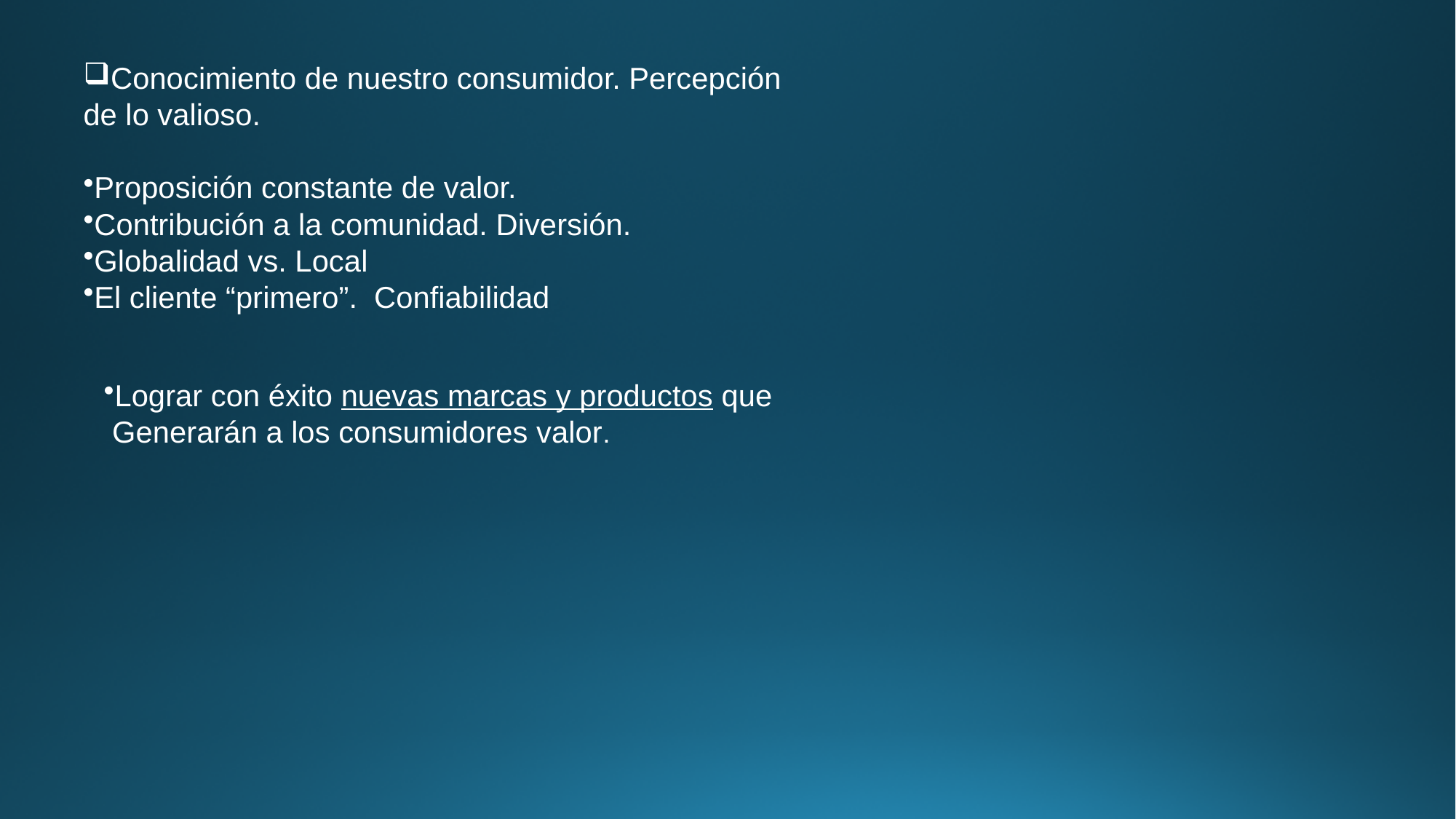

Conocimiento de nuestro consumidor. Percepción
de lo valioso.

Proposición constante de valor.
Contribución a la comunidad. Diversión.
Globalidad vs. Local
El cliente “primero”.  Confiabilidad
Lograr con éxito nuevas marcas y productos que
 Generarán a los consumidores valor.